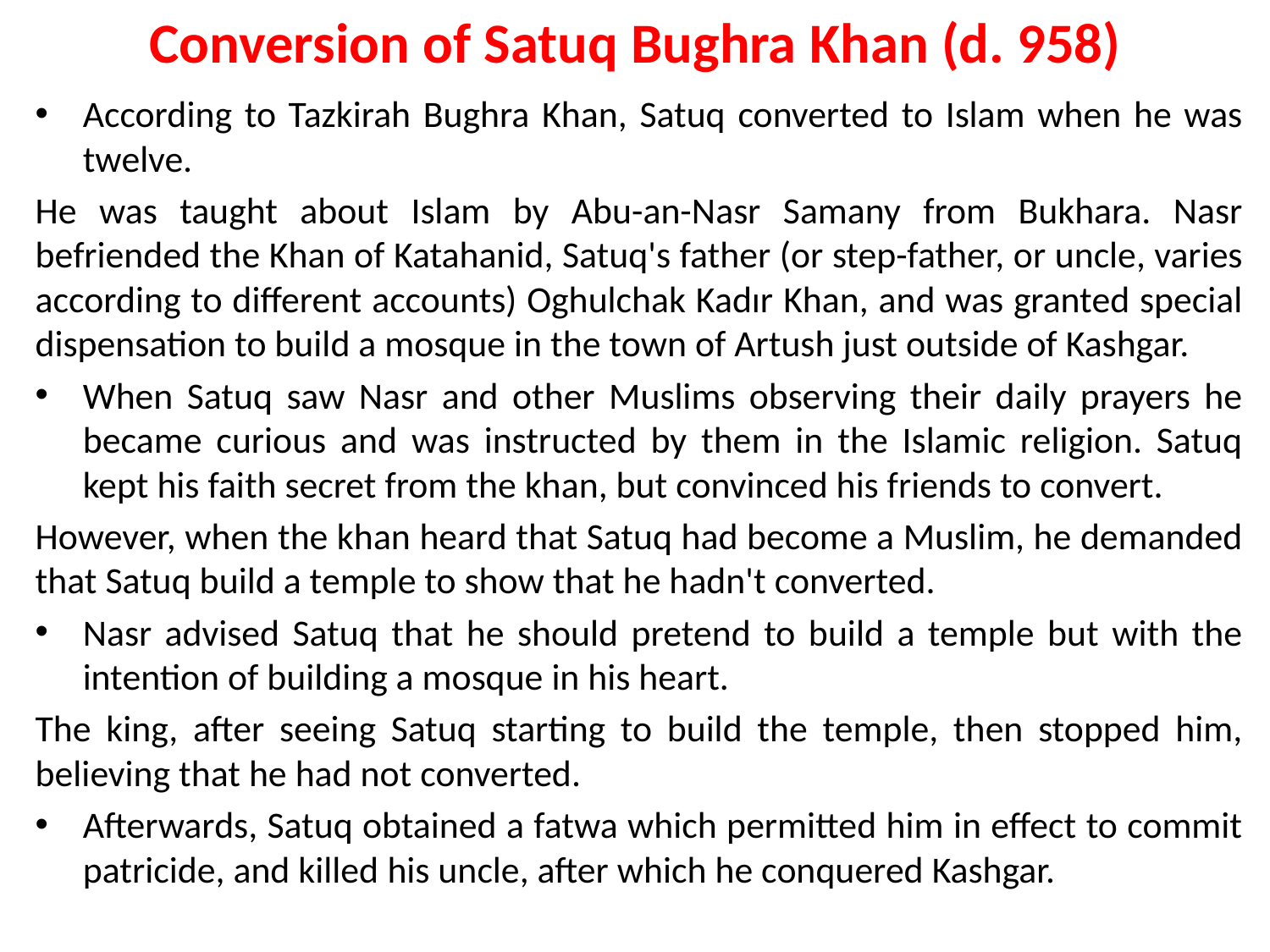

# Conversion of Satuq Bughra Khan (d. 958)
According to Tazkirah Bughra Khan, Satuq converted to Islam when he was twelve.
He was taught about Islam by Abu-an-Nasr Samany from Bukhara. Nasr befriended the Khan of Katahanid, Satuq's father (or step-father, or uncle, varies according to different accounts) Oghulchak Kadır Khan, and was granted special dispensation to build a mosque in the town of Artush just outside of Kashgar.
When Satuq saw Nasr and other Muslims observing their daily prayers he became curious and was instructed by them in the Islamic religion. Satuq kept his faith secret from the khan, but convinced his friends to convert.
However, when the khan heard that Satuq had become a Muslim, he demanded that Satuq build a temple to show that he hadn't converted.
Nasr advised Satuq that he should pretend to build a temple but with the intention of building a mosque in his heart.
The king, after seeing Satuq starting to build the temple, then stopped him, believing that he had not converted.
Afterwards, Satuq obtained a fatwa which permitted him in effect to commit patricide, and killed his uncle, after which he conquered Kashgar.